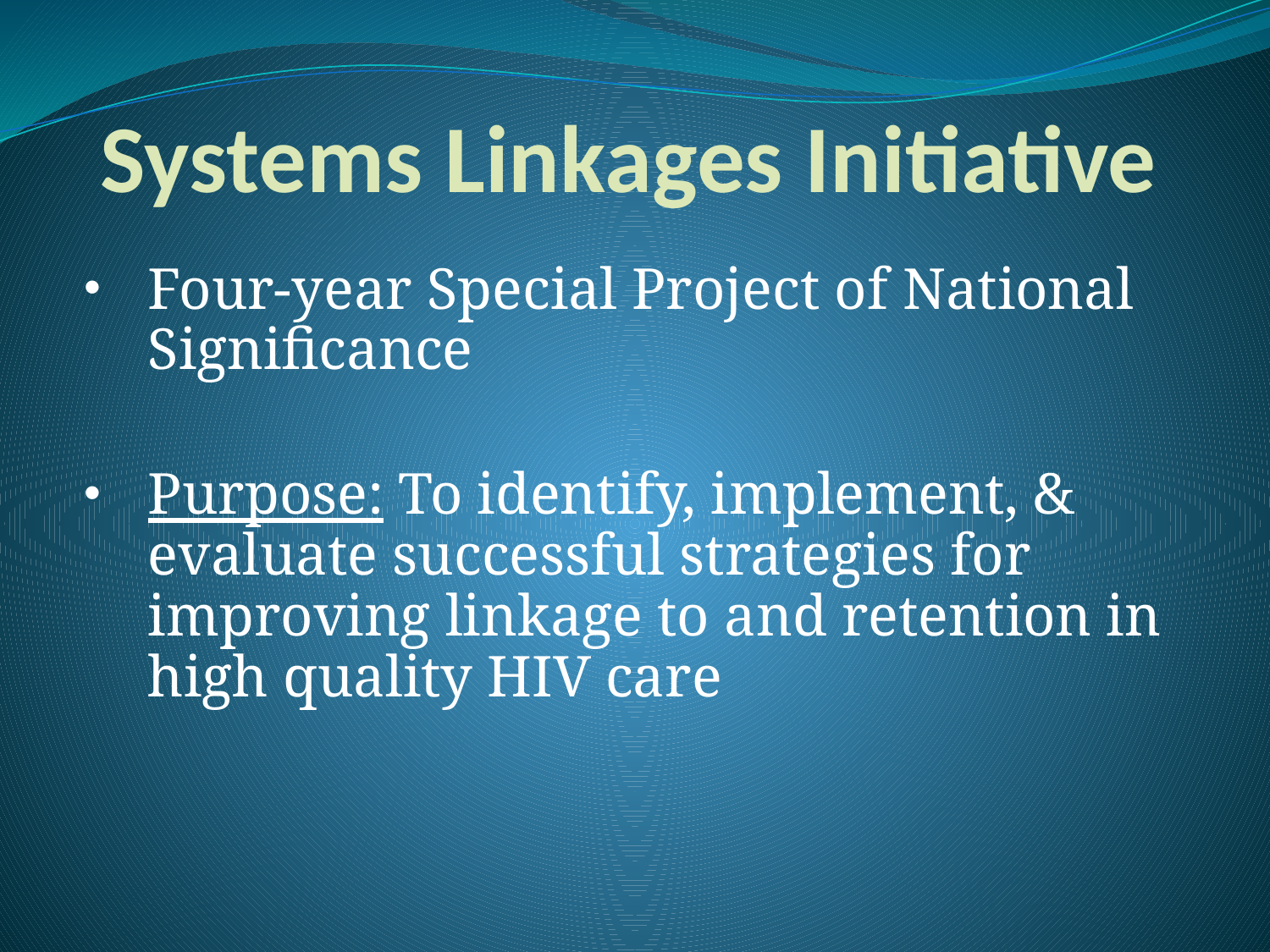

# Systems Linkages Initiative
Four-year Special Project of National Significance

Purpose: To identify, implement, & evaluate successful strategies for improving linkage to and retention in high quality HIV care